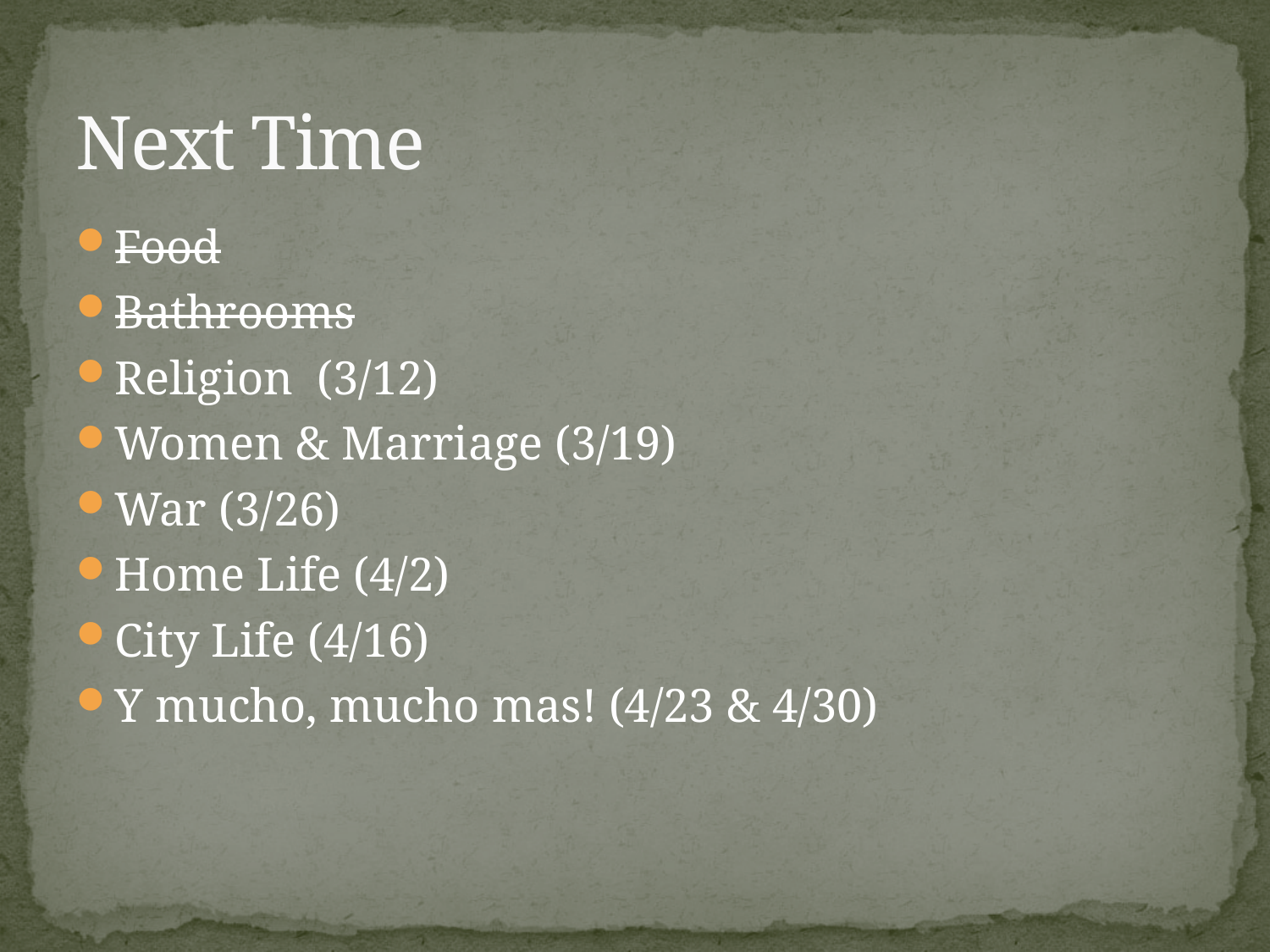

# Next Time
Food
Bathrooms
Religion  (3/12)
Women & Marriage (3/19)
War (3/26)
Home Life (4/2)
City Life (4/16)
Y mucho, mucho mas! (4/23 & 4/30)